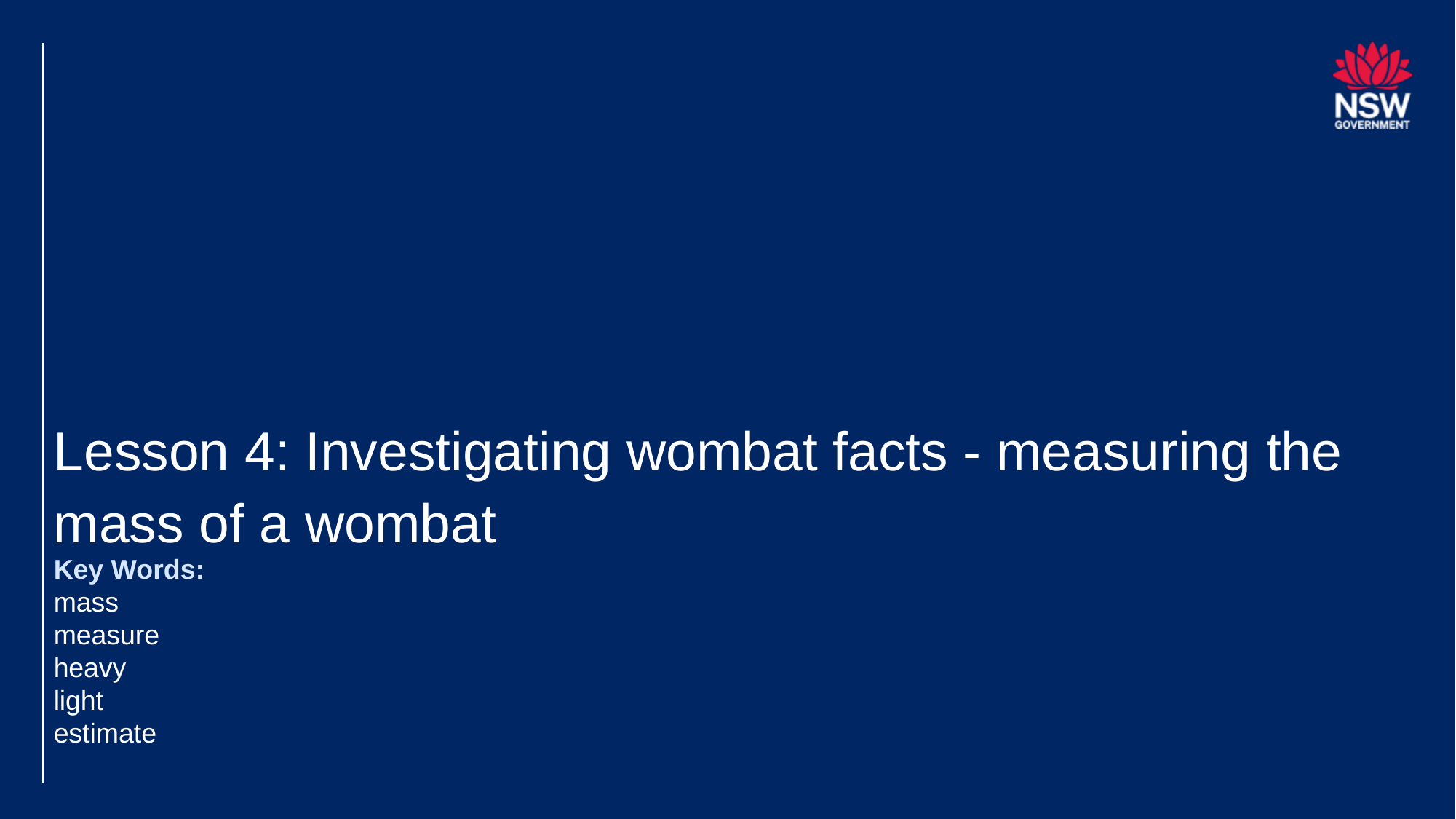

# Lesson 4: Investigating wombat facts - measuring the mass of a wombat

Key Words:
mass
measure
heavy
light
estimate